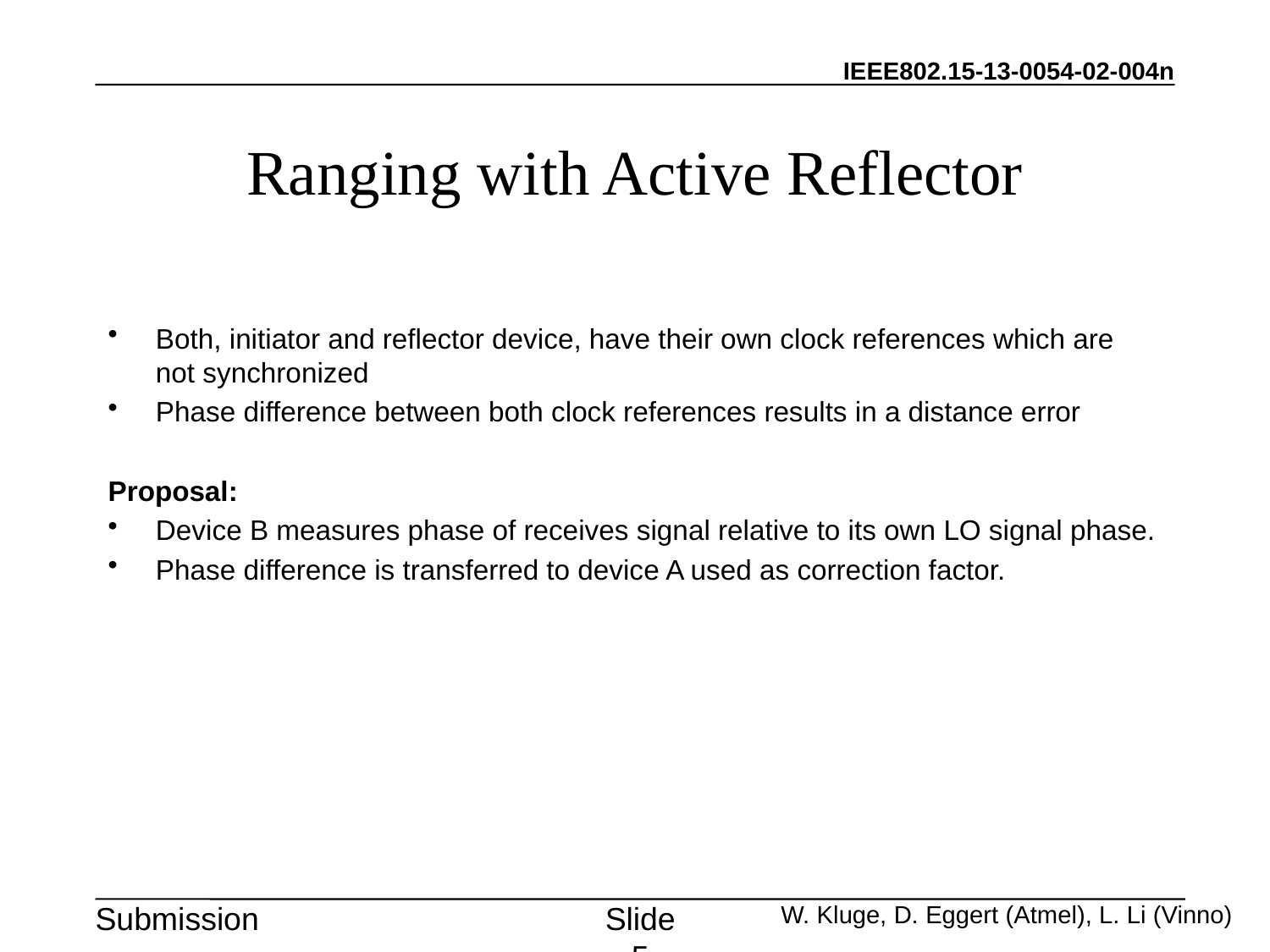

# Ranging with Active Reflector

Both, initiator and reflector device, have their own clock references which are not synchronized
Phase difference between both clock references results in a distance error

Proposal:
Device B measures phase of receives signal relative to its own LO signal phase.
Phase difference is transferred to device A used as correction factor.

Slide 5
W. Kluge, D. Eggert (Atmel), L. Li (Vinno)